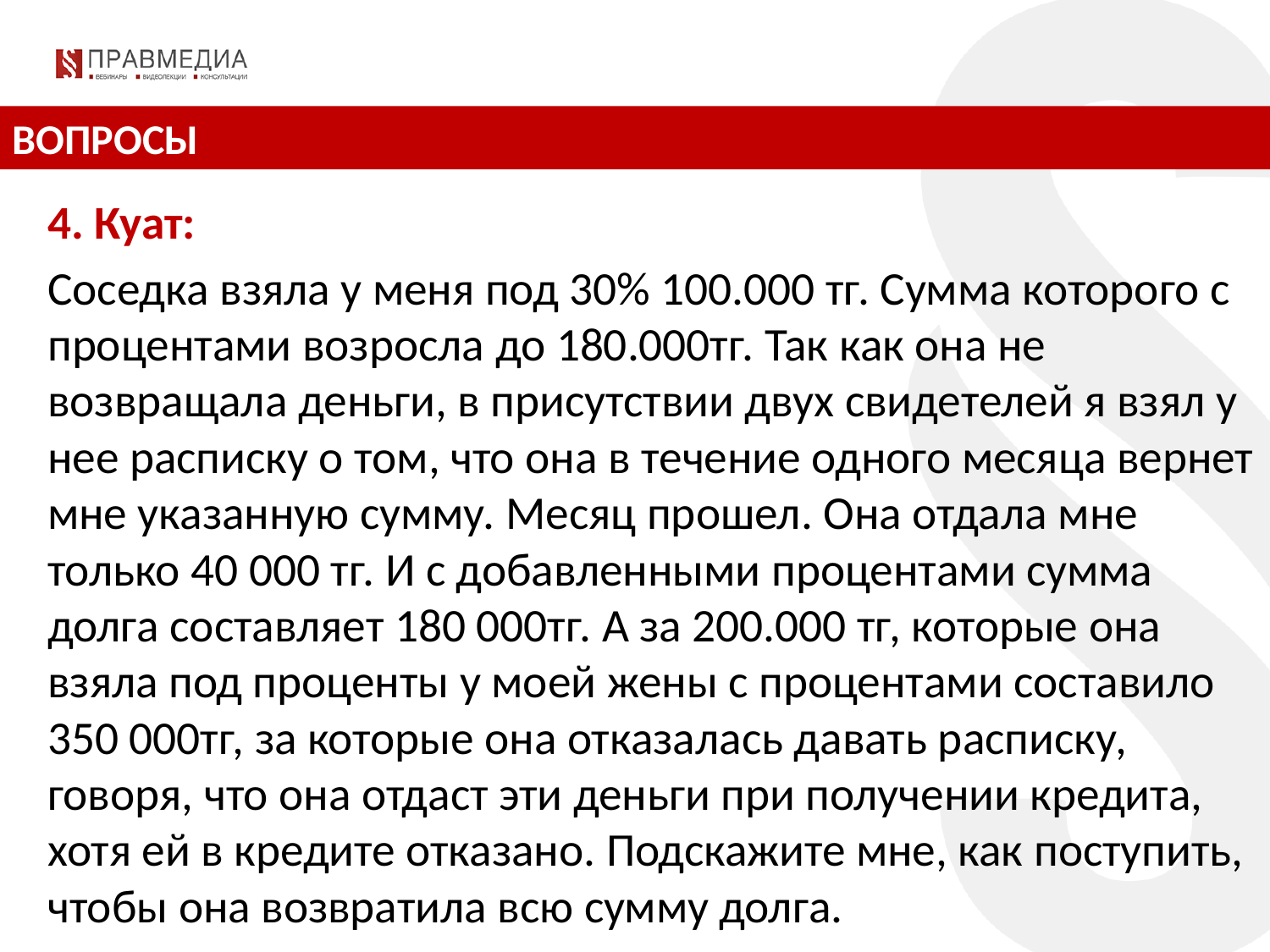

ВОПРОСЫ
4. Куат:
Соседка взяла у меня под 30% 100.000 тг. Сумма которого с процентами возросла до 180.000тг. Так как она не возвращала деньги, в присутствии двух свидетелей я взял у нее расписку о том, что она в течение одного месяца вернет мне указанную сумму. Месяц прошел. Она отдала мне только 40 000 тг. И с добавленными процентами сумма долга составляет 180 000тг. А за 200.000 тг, которые она взяла под проценты у моей жены с процентами составило 350 000тг, за которые она отказалась давать расписку, говоря, что она отдаст эти деньги при получении кредита, хотя ей в кредите отказано. Подскажите мне, как поступить, чтобы она возвратила всю сумму долга.